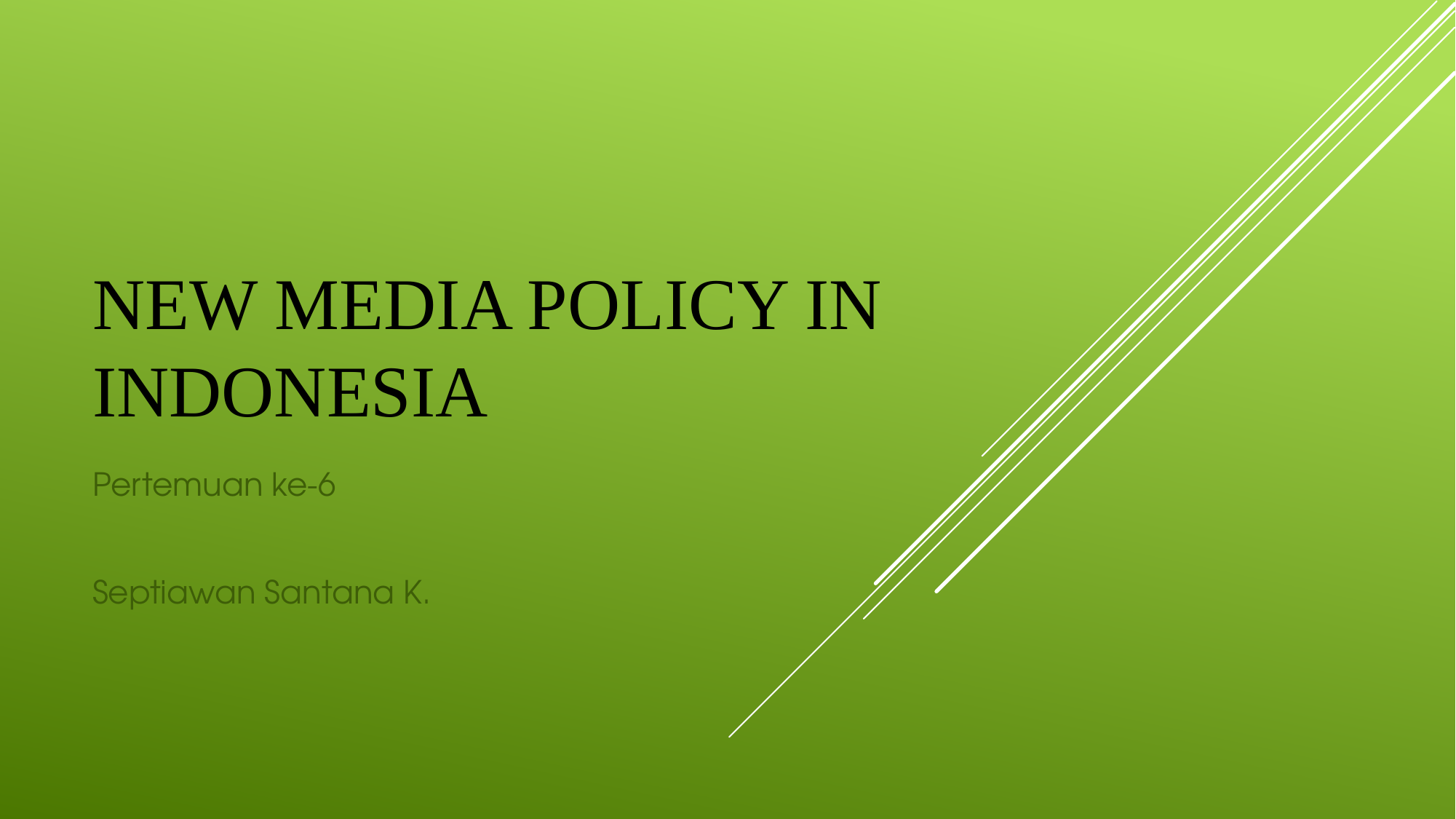

# New media policy in Indonesia
Pertemuan ke-6

Septiawan Santana K.